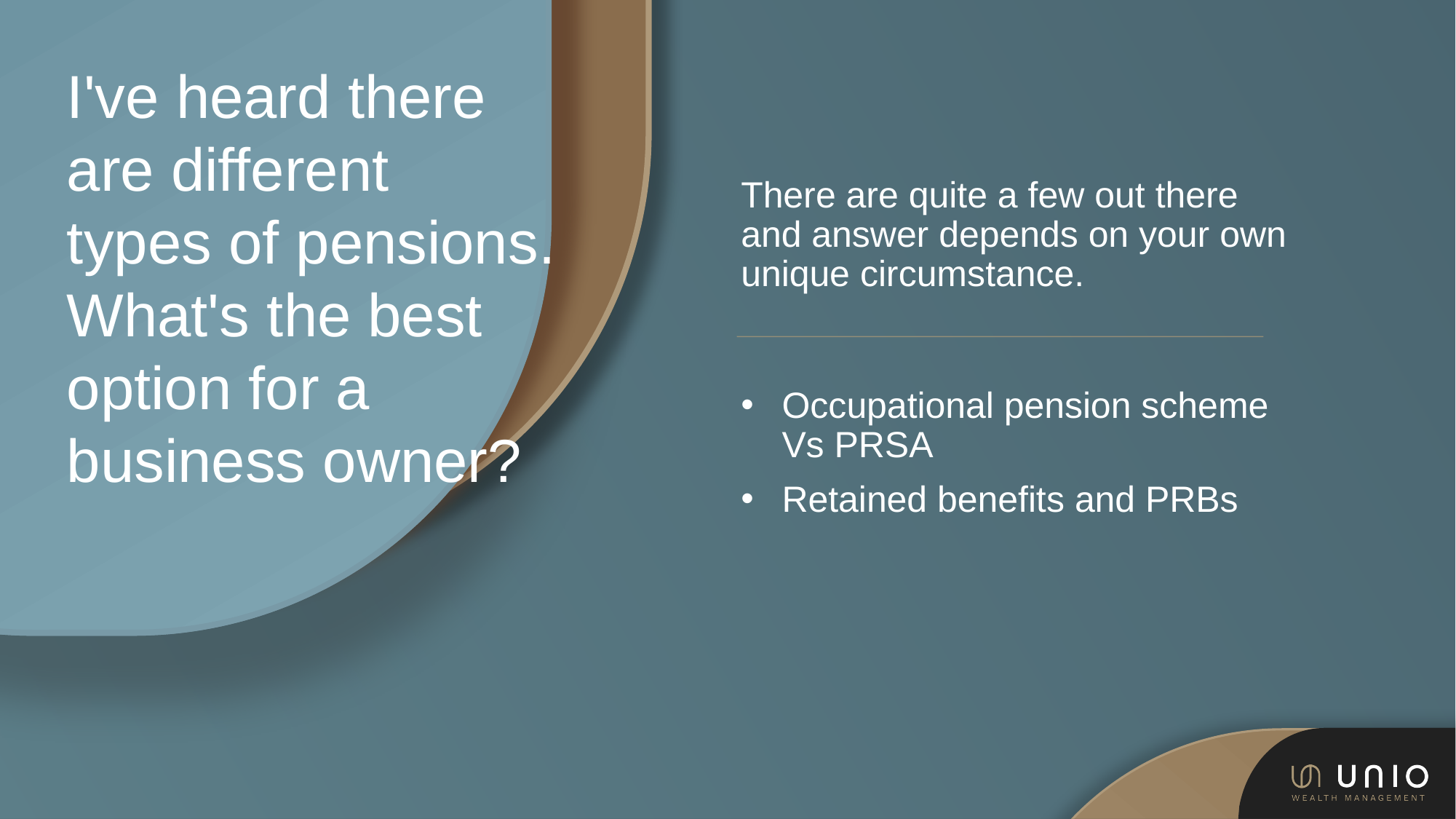

# I've heard there are different types of pensions. What's the best option for a business owner?
There are quite a few out there and answer depends on your own unique circumstance.
Occupational pension scheme Vs PRSA
Retained benefits and PRBs